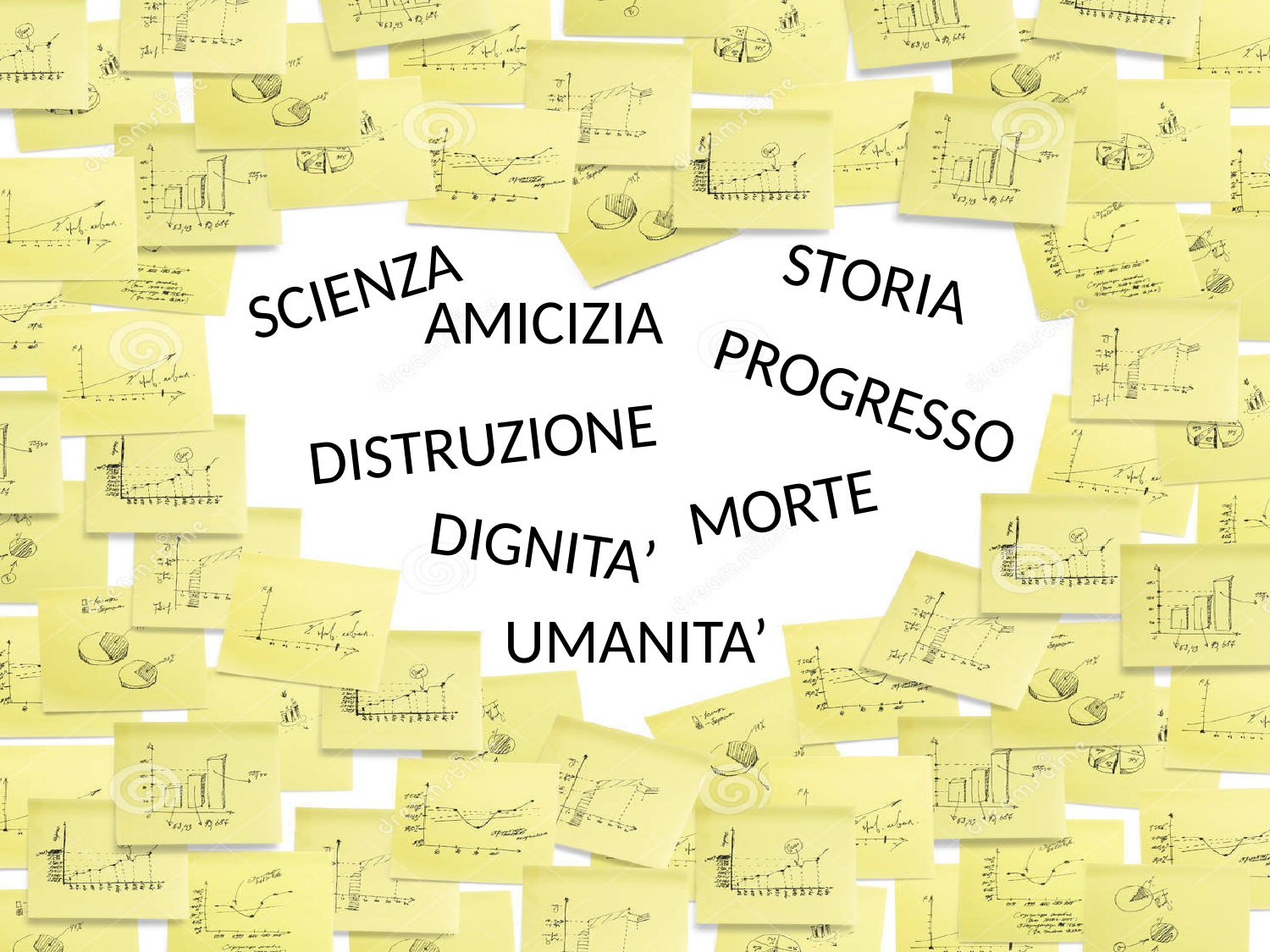

SCIENZA
STORIA
AMICIZIA
PROGRESSO
DISTRUZIONE
MORTE
DIGNITA’
UMANITA’